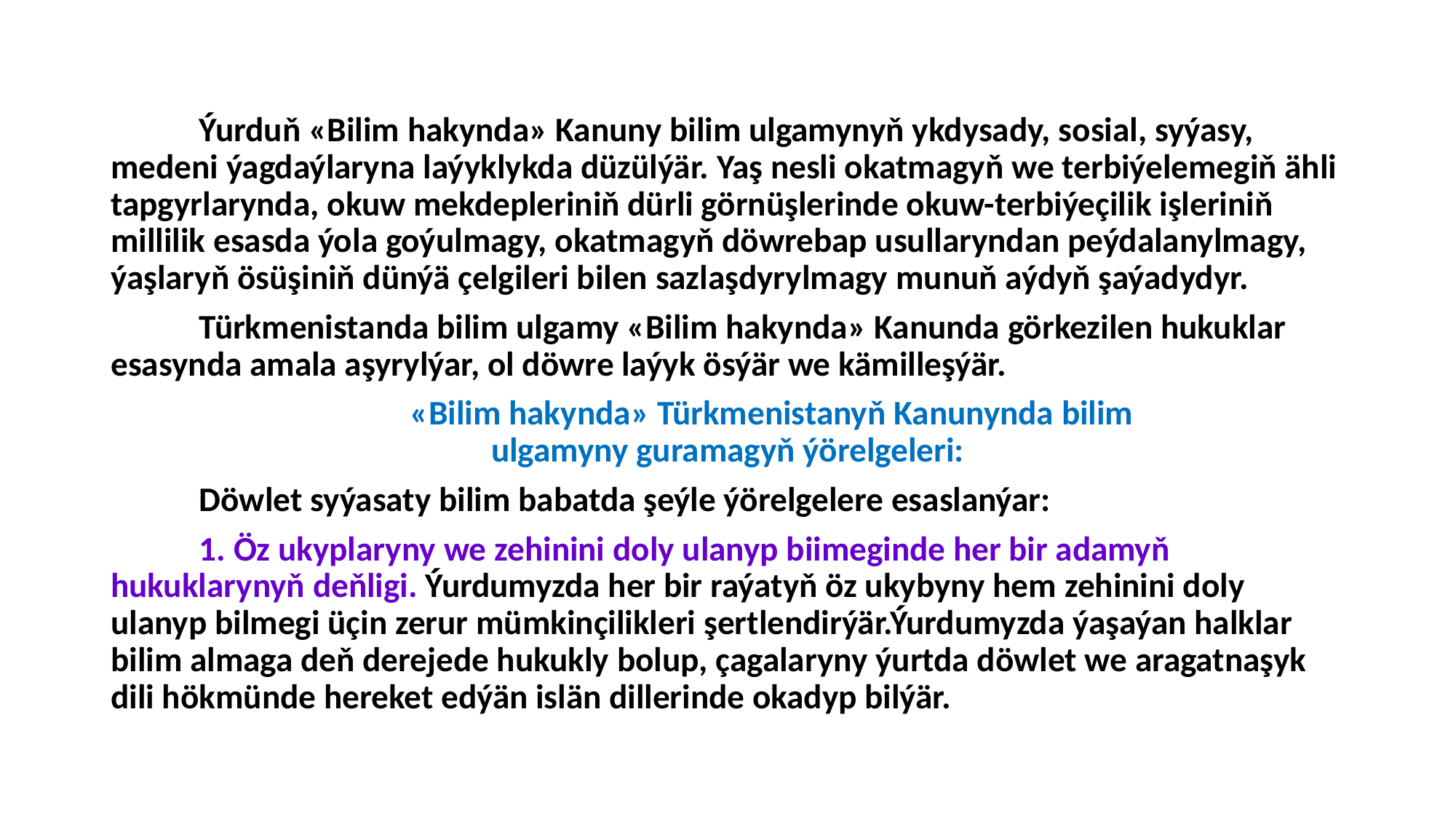

Ýurduň «Bilim hakynda» Kanuny bilim ulgamynyň ykdysady, sosial, syýasy, medeni ýagdaýlaryna laýyklykda düzülýär. Yaş nesli okatmagyň we terbiýelemegiň ähli tapgyrlarynda, okuw mekdepleriniň dürli görnüşlerinde okuw-terbiýeçilik işleriniň millilik esasda ýola goýulmagy, okatmagyň döwrebap usullaryndan peýdalanylmagy, ýaşlaryň ösüşiniň dünýä çelgileri bilen sazlaşdyrylmagy munuň aýdyň şaýadydyr.
	Türkmenistanda bilim ulgamy «Bilim hakynda» Kanunda görkezilen hukuklar esasynda amala aşyrylýar, ol döwre laýyk ösýär we kämilleşýär.
	«Bilim hakynda» Türkmenistanyň Kanunynda bilim
ulgamyny guramagyň ýörelgeleri:
	Döwlet syýasaty bilim babatda şeýle ýörelgelere esaslanýar:
	1. Öz ukyplaryny we zehinini doly ulanyp biimeginde her bir adamyň hukuklarynyň deňligi. Ýurdumyzda her bir raýatyň öz ukybyny hem zehinini doly ulanyp bilmegi üçin zerur mümkinçilikleri şertlendirýär.Ýurdumyzda ýaşaýan halklar bilim almaga deň derejede hukukly bolup, çagalaryny ýurtda döwlet we aragatnaşyk dili hökmünde hereket edýän islän dillerinde okadyp bilýär.